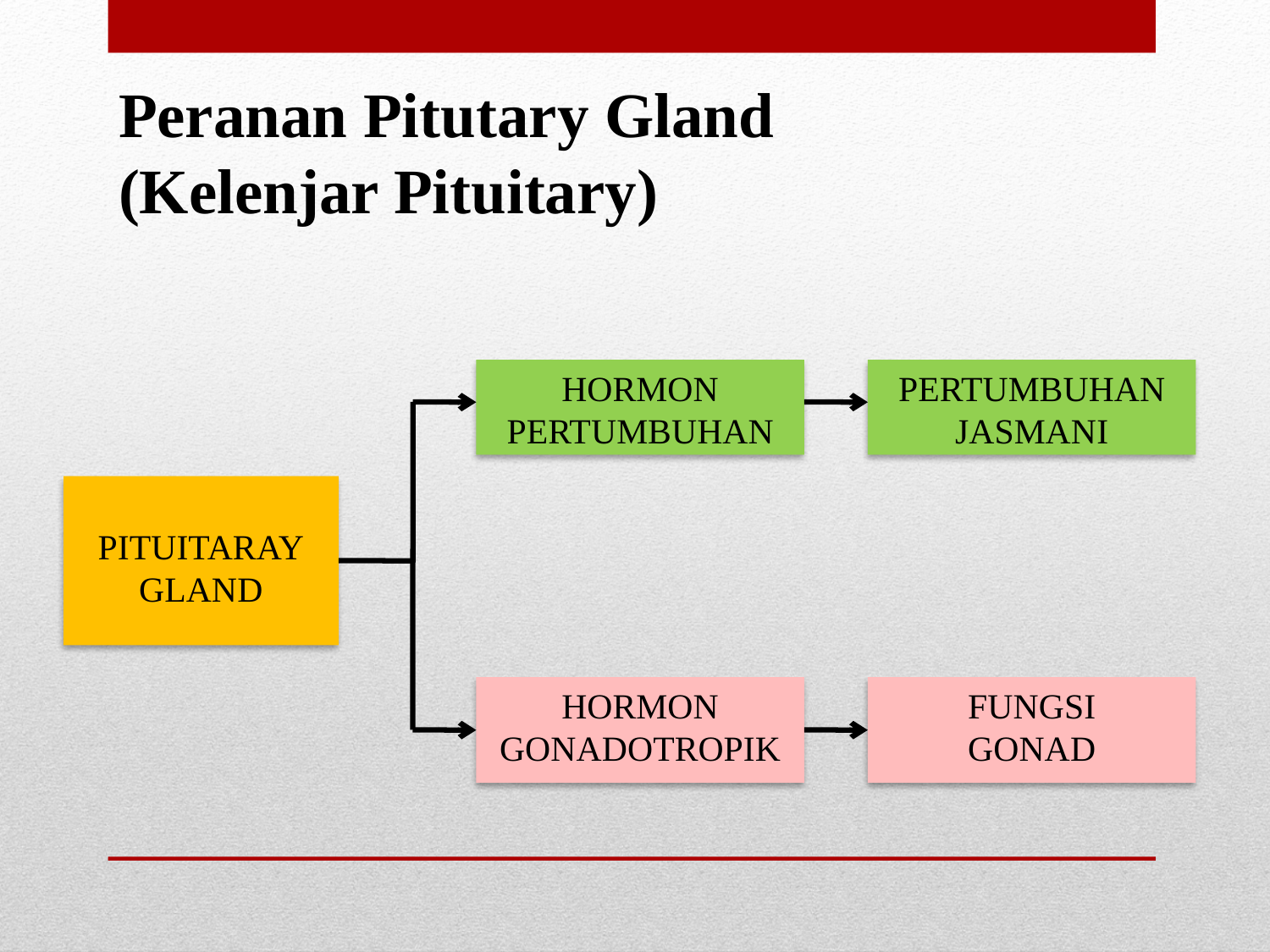

# Peranan Pitutary Gland (Kelenjar Pituitary)
HORMON
PERTUMBUHAN
PERTUMBUHAN
JASMANI

PITUITARAY
GLAND
HORMON
GONADOTROPIK
FUNGSI
GONAD